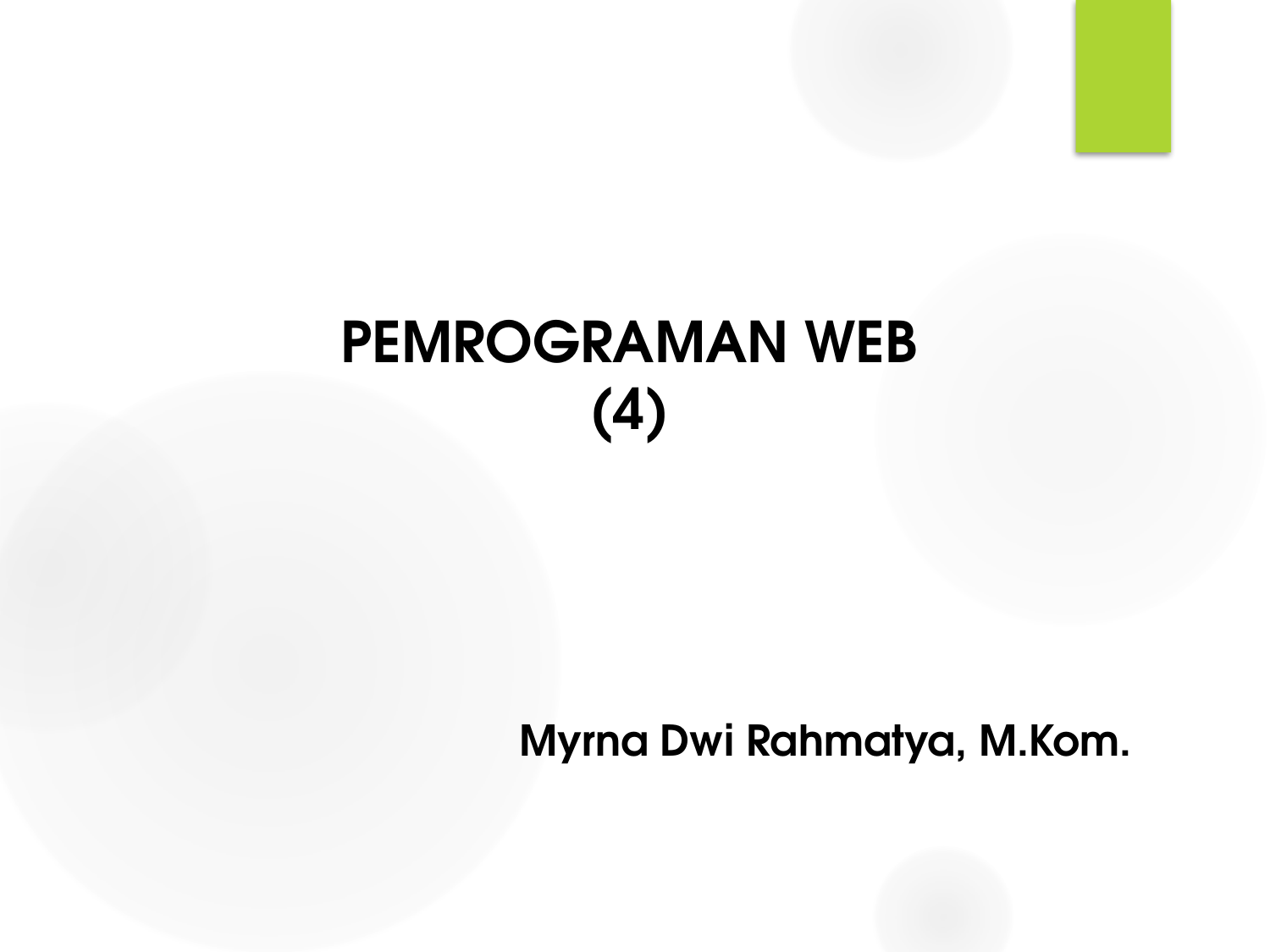

PEMROGRAMAN WEB
(4)
Myrna Dwi Rahmatya, M.Kom.